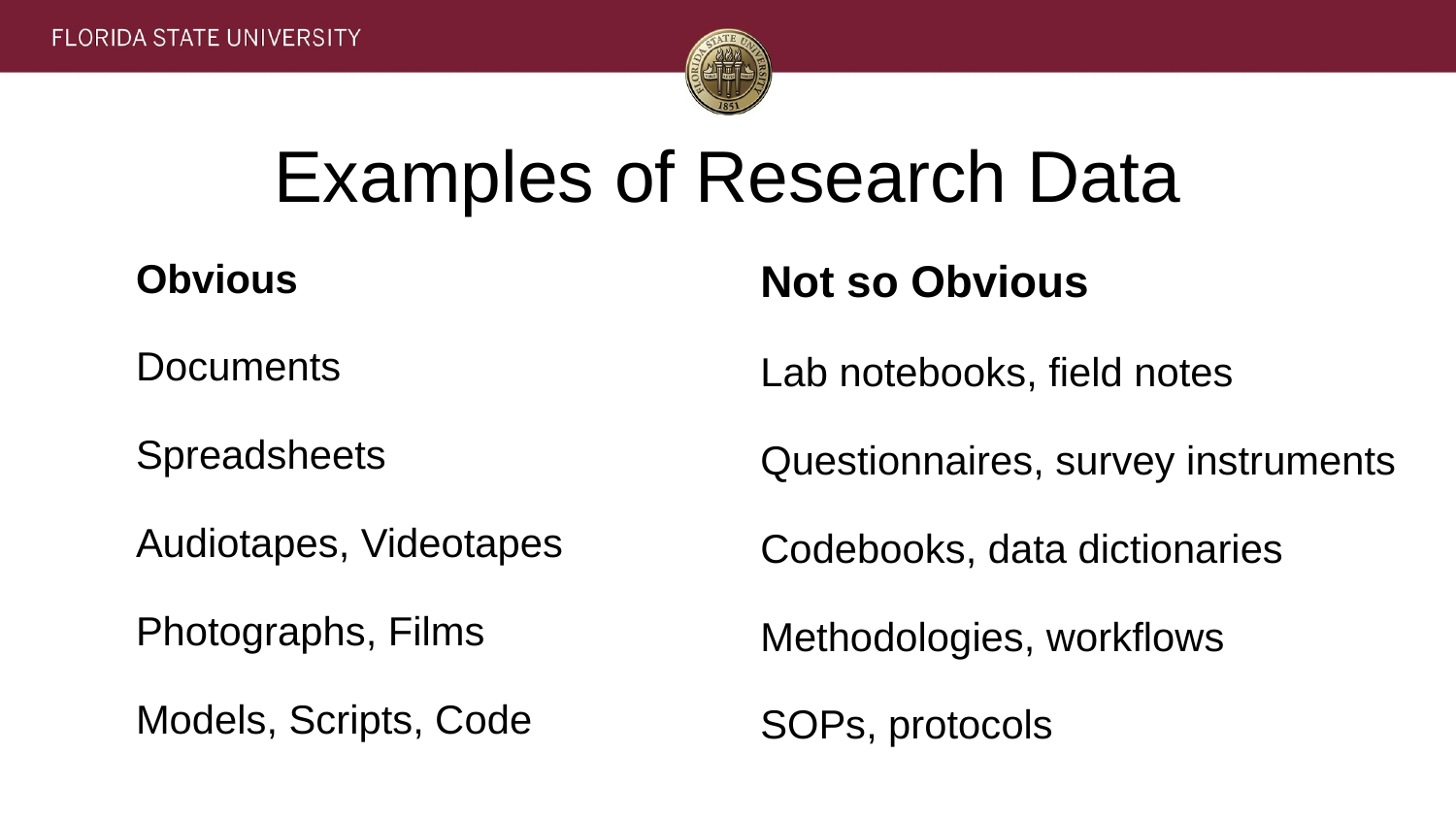

# Examples of Research Data
Obvious
Documents
Spreadsheets
Audiotapes, Videotapes
Photographs, Films
Models, Scripts, Code
Not so Obvious
Lab notebooks, field notes
Questionnaires, survey instruments
Codebooks, data dictionaries
Methodologies, workflows
SOPs, protocols